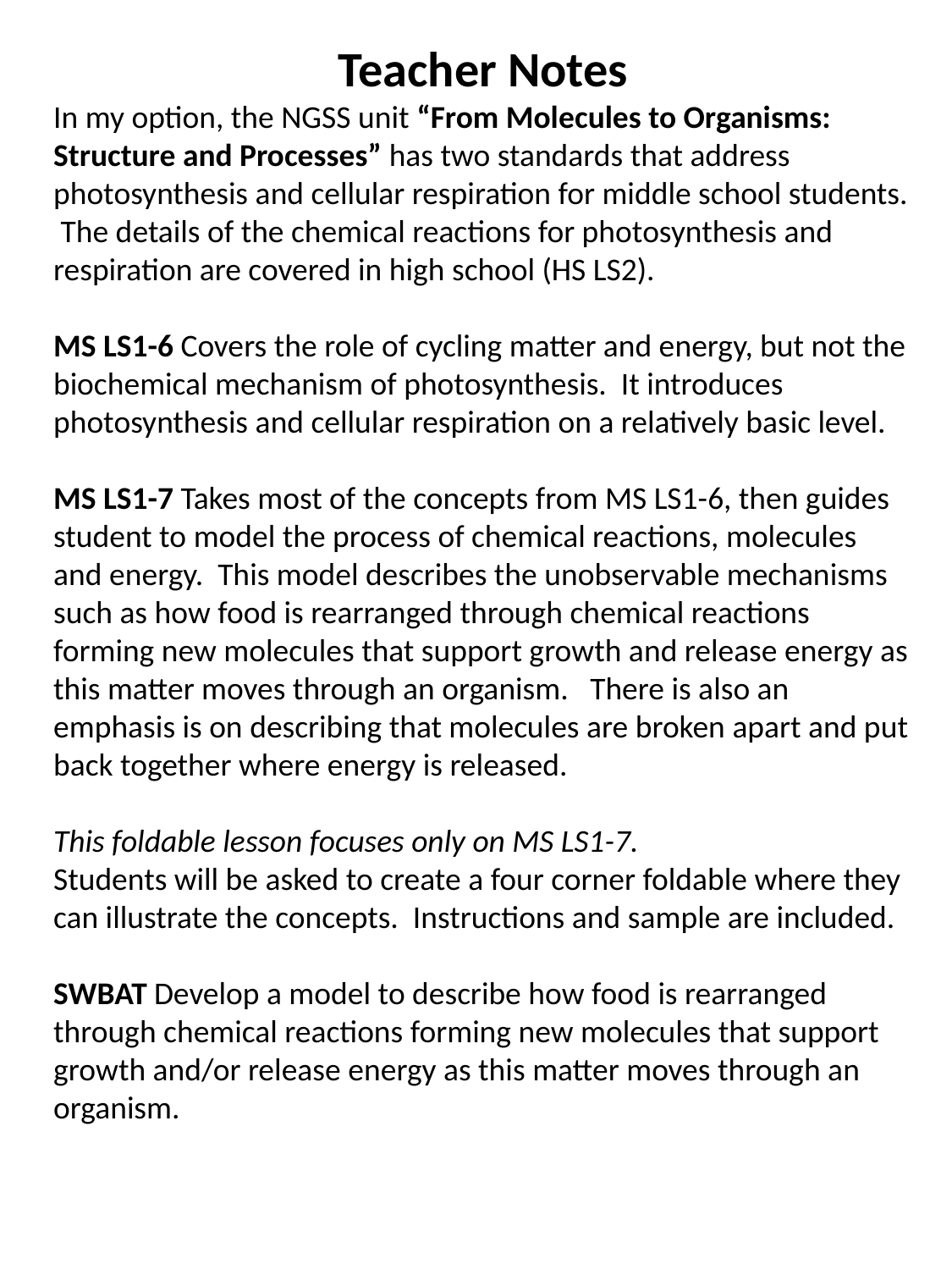

Teacher Notes
In my option, the NGSS unit “From Molecules to Organisms:  Structure and Processes” has two standards that address photosynthesis and cellular respiration for middle school students.  The details of the chemical reactions for photosynthesis and respiration are covered in high school (HS LS2).

MS LS1-6 Covers the role of cycling matter and energy, but not the biochemical mechanism of photosynthesis.  It introduces photosynthesis and cellular respiration on a relatively basic level.

MS LS1-7 Takes most of the concepts from MS LS1-6, then guides student to model the process of chemical reactions, molecules and energy.  This model describes the unobservable mechanisms such as how food is rearranged through chemical reactions forming new molecules that support growth and release energy as this matter moves through an organism.   There is also an emphasis is on describing that molecules are broken apart and put back together where energy is released.

This foldable lesson focuses only on MS LS1-7.
Students will be asked to create a four corner foldable where they can illustrate the concepts.  Instructions and sample are included.

SWBAT Develop a model to describe how food is rearranged through chemical reactions forming new molecules that support growth and/or release energy as this matter moves through an organism.